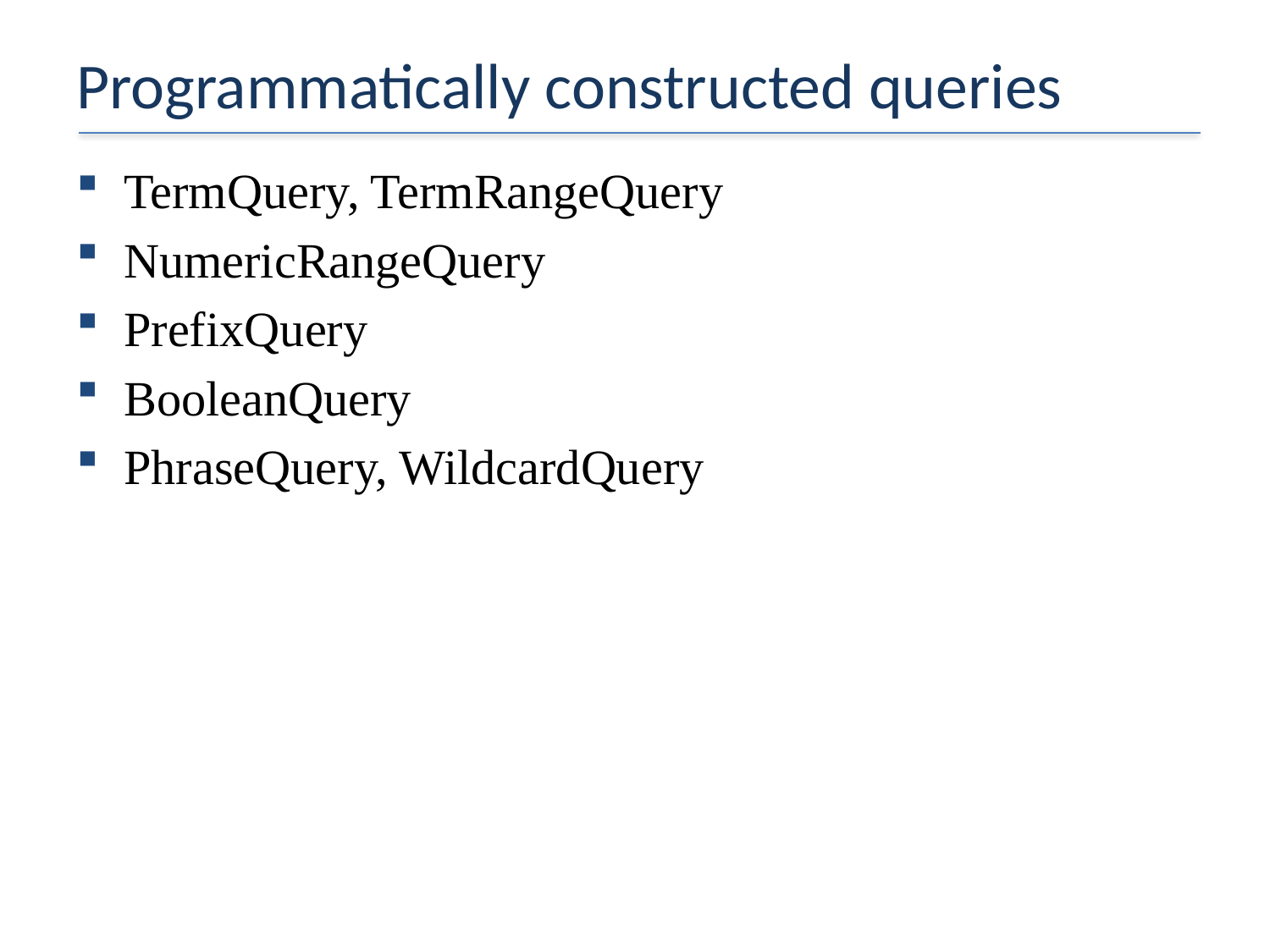

# Programmatically constructed queries
TermQuery, TermRangeQuery
NumericRangeQuery
PrefixQuery
BooleanQuery
PhraseQuery, WildcardQuery